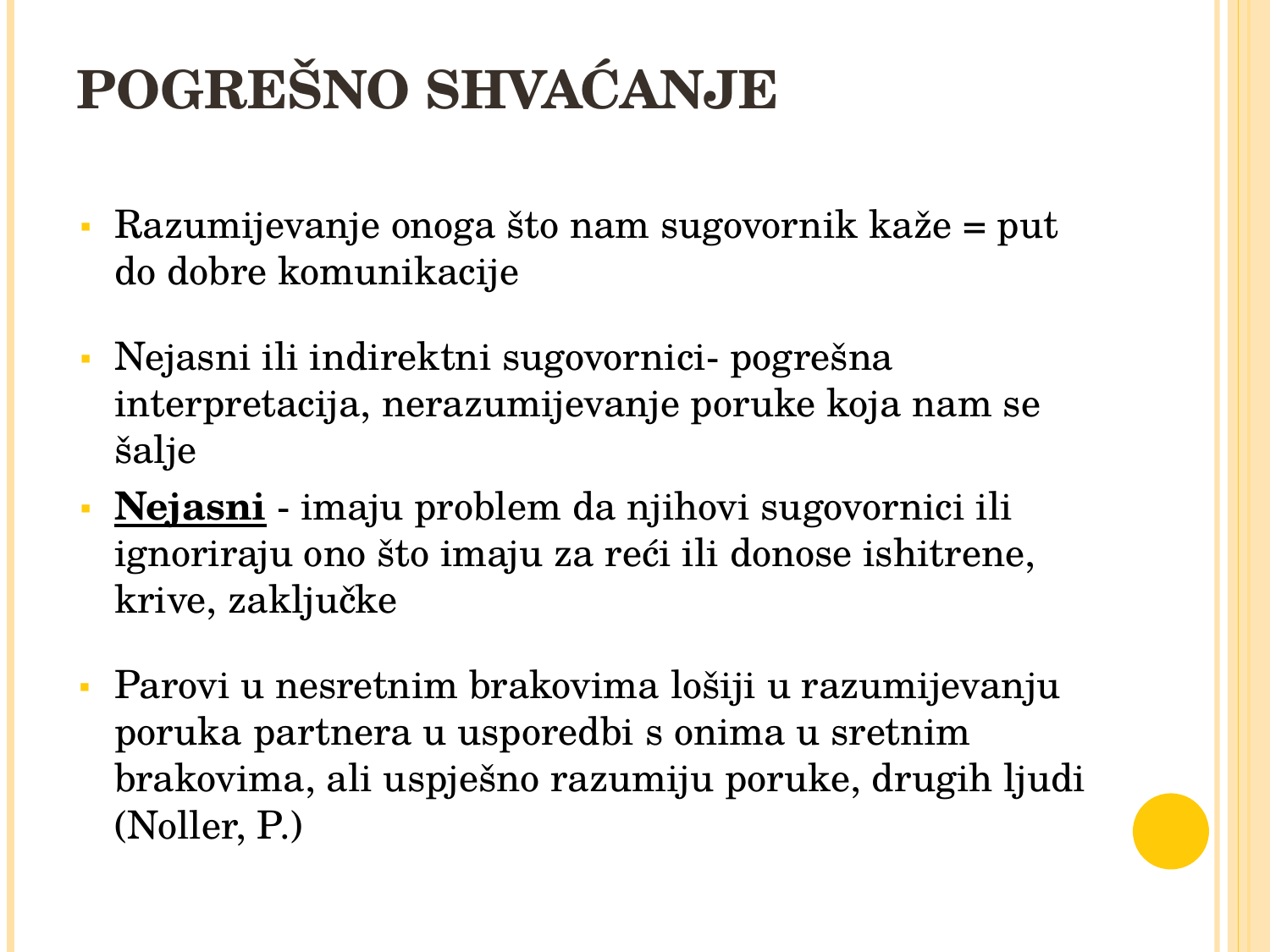

# Pogrešno shvaćanje

Razumijevanje onoga što nam sugovornik kaže = put do dobre komunikacije

Nejasni ili indirektni sugovornici- pogrešna interpretacija, nerazumijevanje poruke koja nam se šalje
Nejasni - imaju problem da njihovi sugovornici ili ignoriraju ono što imaju za reći ili donose ishitrene, krive, zaključke

Parovi u nesretnim brakovima lošiji u razumijevanju poruka partnera u usporedbi s onima u sretnim brakovima, ali uspješno razumiju poruke, drugih ljudi (Noller, P.)